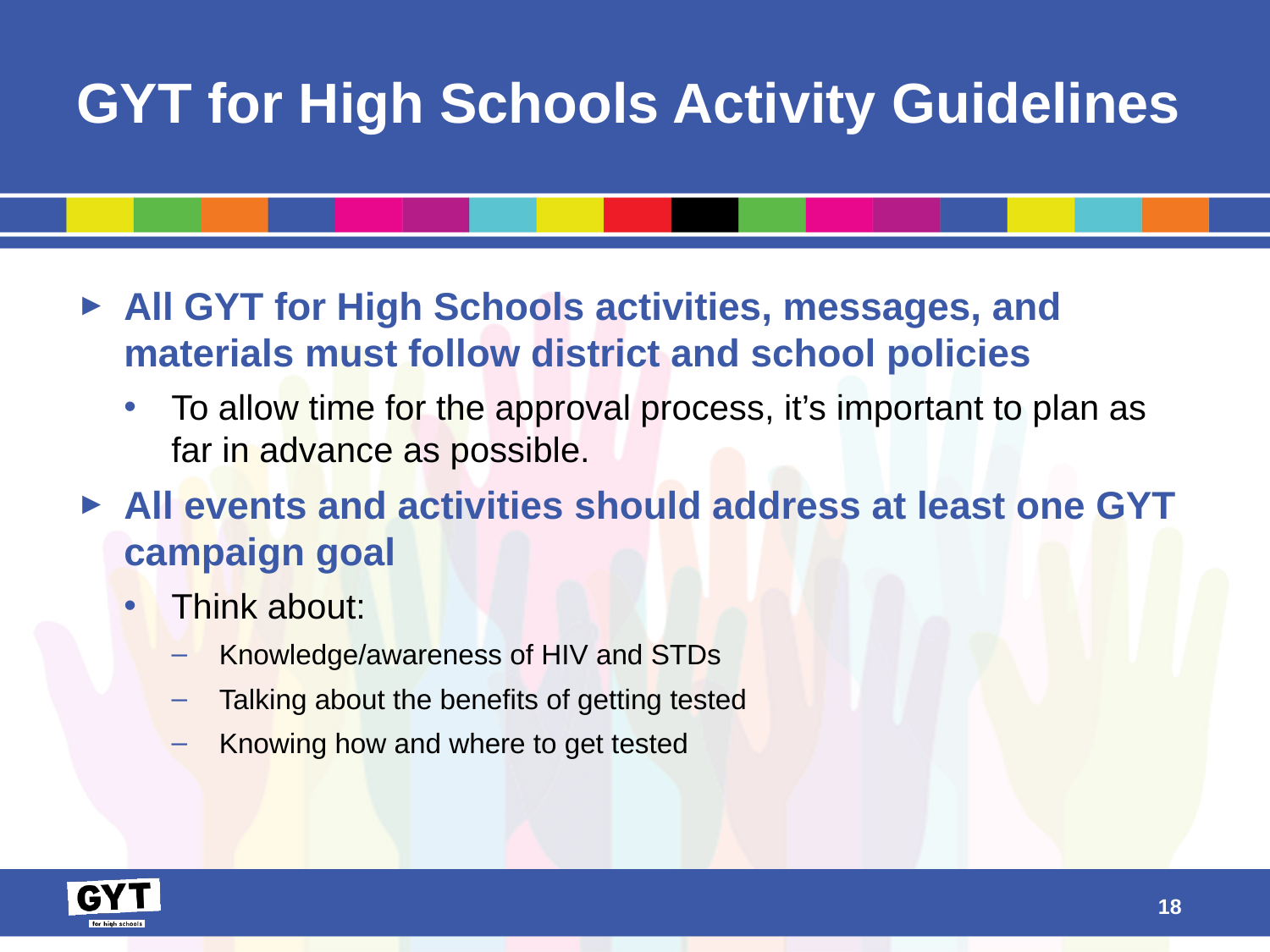

# GYT for High Schools Activity Guidelines
All GYT for High Schools activities, messages, and materials must follow district and school policies
To allow time for the approval process, it’s important to plan as far in advance as possible.
All events and activities should address at least one GYT campaign goal
Think about:
Knowledge/awareness of HIV and STDs
Talking about the benefits of getting tested
Knowing how and where to get tested